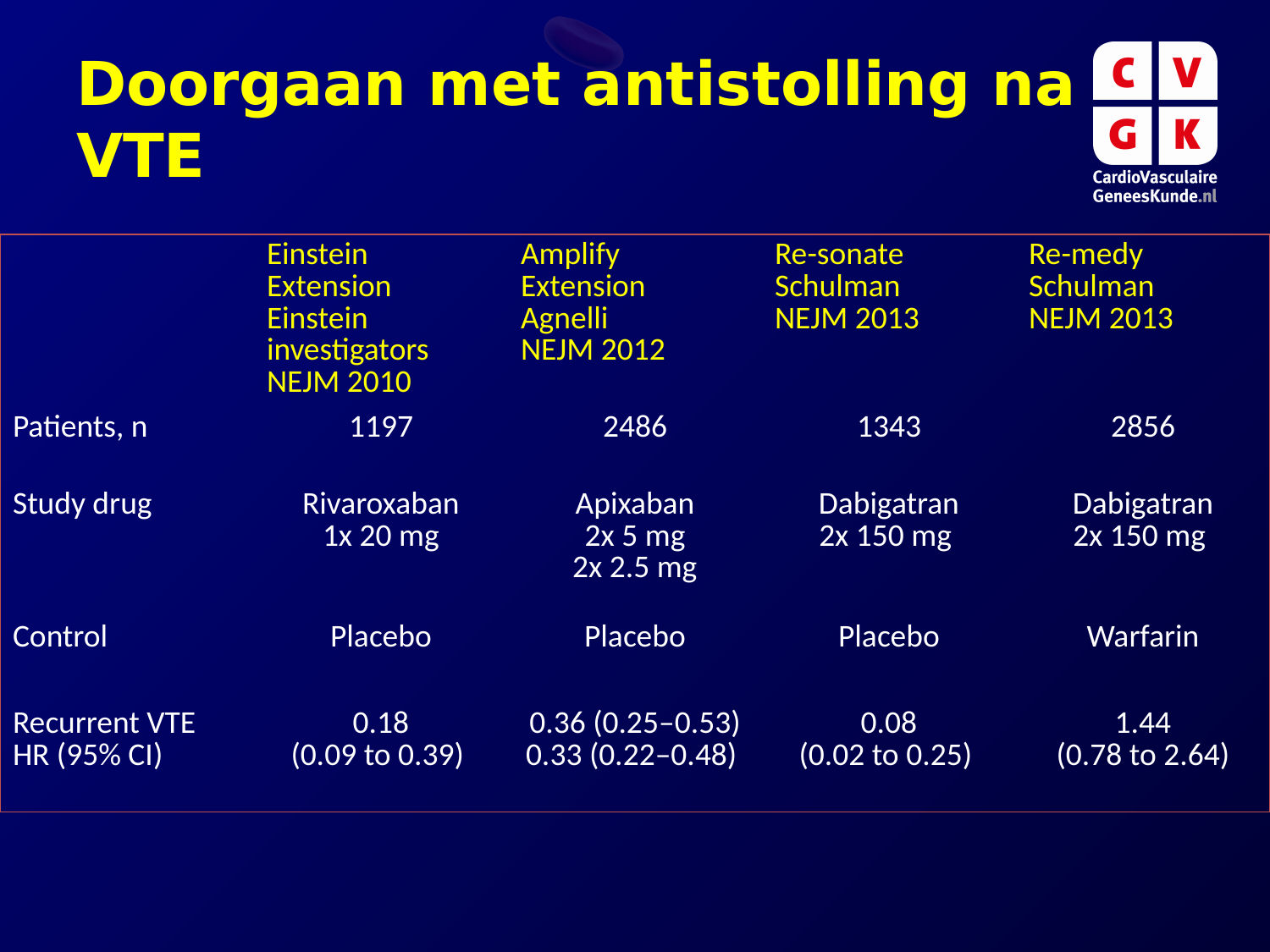

# Doorgaan met antistolling na VTE

|  | Einstein Extension Einstein investigators NEJM 2010 | Amplify Extension Agnelli NEJM 2012 | Re-sonate Schulman NEJM 2013 | Re-medy Schulman NEJM 2013 |
| --- | --- | --- | --- | --- |
| Patients, n | 1197 | 2486 | 1343 | 2856 |
| Study drug | Rivaroxaban 1x 20 mg | Apixaban 2x 5 mg 2x 2.5 mg | Dabigatran 2x 150 mg | Dabigatran 2x 150 mg |
| Control | Placebo | Placebo | Placebo | Warfarin |
| Recurrent VTE HR (95% CI) | 0.18 (0.09 to 0.39) | 0.36 (0.25–0.53) 0.33 (0.22–0.48) | 0.08 (0.02 to 0.25) | 1.44 (0.78 to 2.64) |